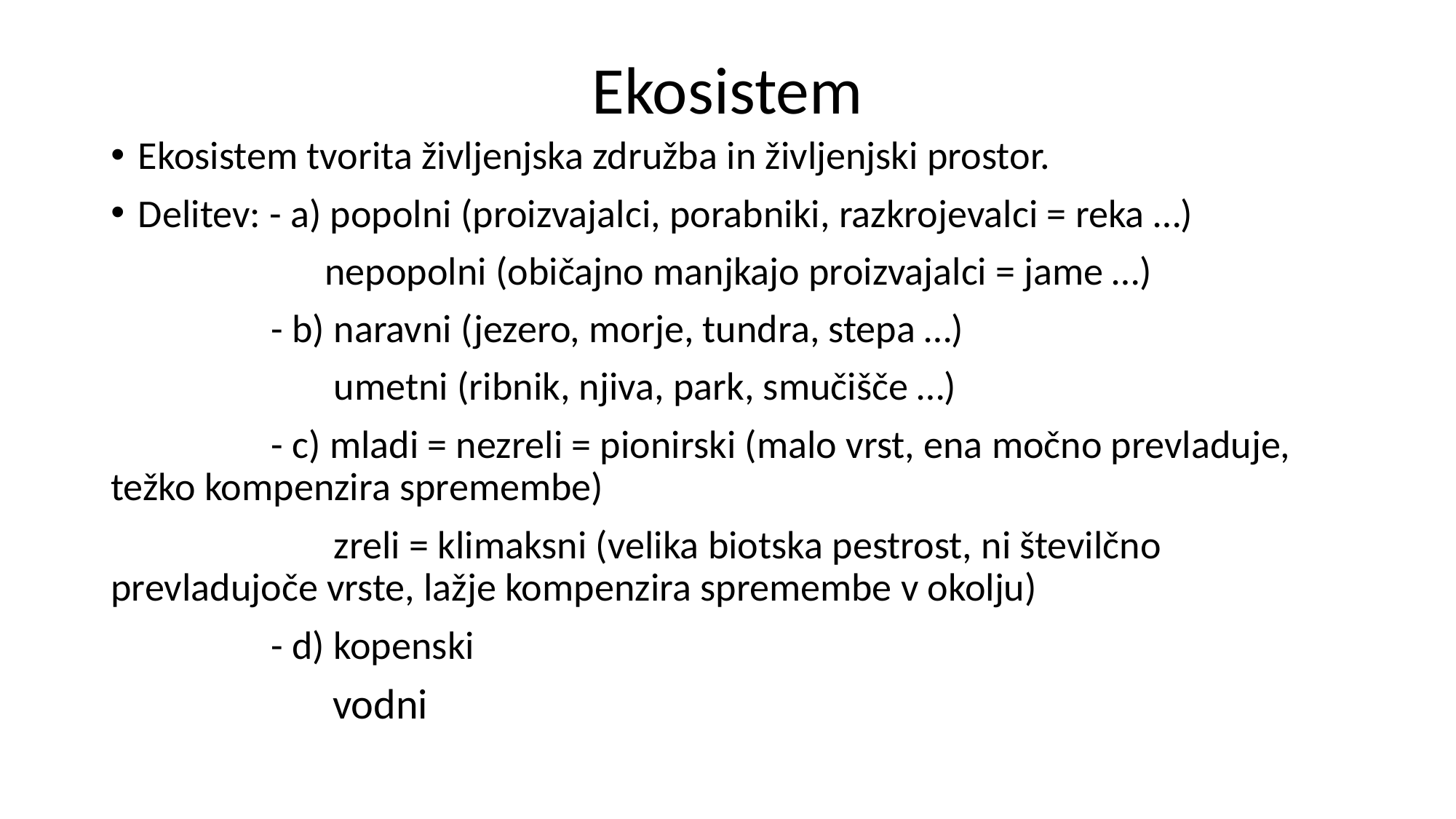

# Ekosistem
Ekosistem tvorita življenjska združba in življenjski prostor.
Delitev: - a) popolni (proizvajalci, porabniki, razkrojevalci = reka …)
                        nepopolni (običajno manjkajo proizvajalci = jame …)
                  - b) naravni (jezero, morje, tundra, stepa …)
                         umetni (ribnik, njiva, park, smučišče …)
                  - c) mladi = nezreli = pionirski (malo vrst, ena močno prevladuje, težko kompenzira spremembe)
                         zreli = klimaksni (velika biotska pestrost, ni številčno prevladujoče vrste, lažje kompenzira spremembe v okolju)
                  - d) kopenski
                       vodni